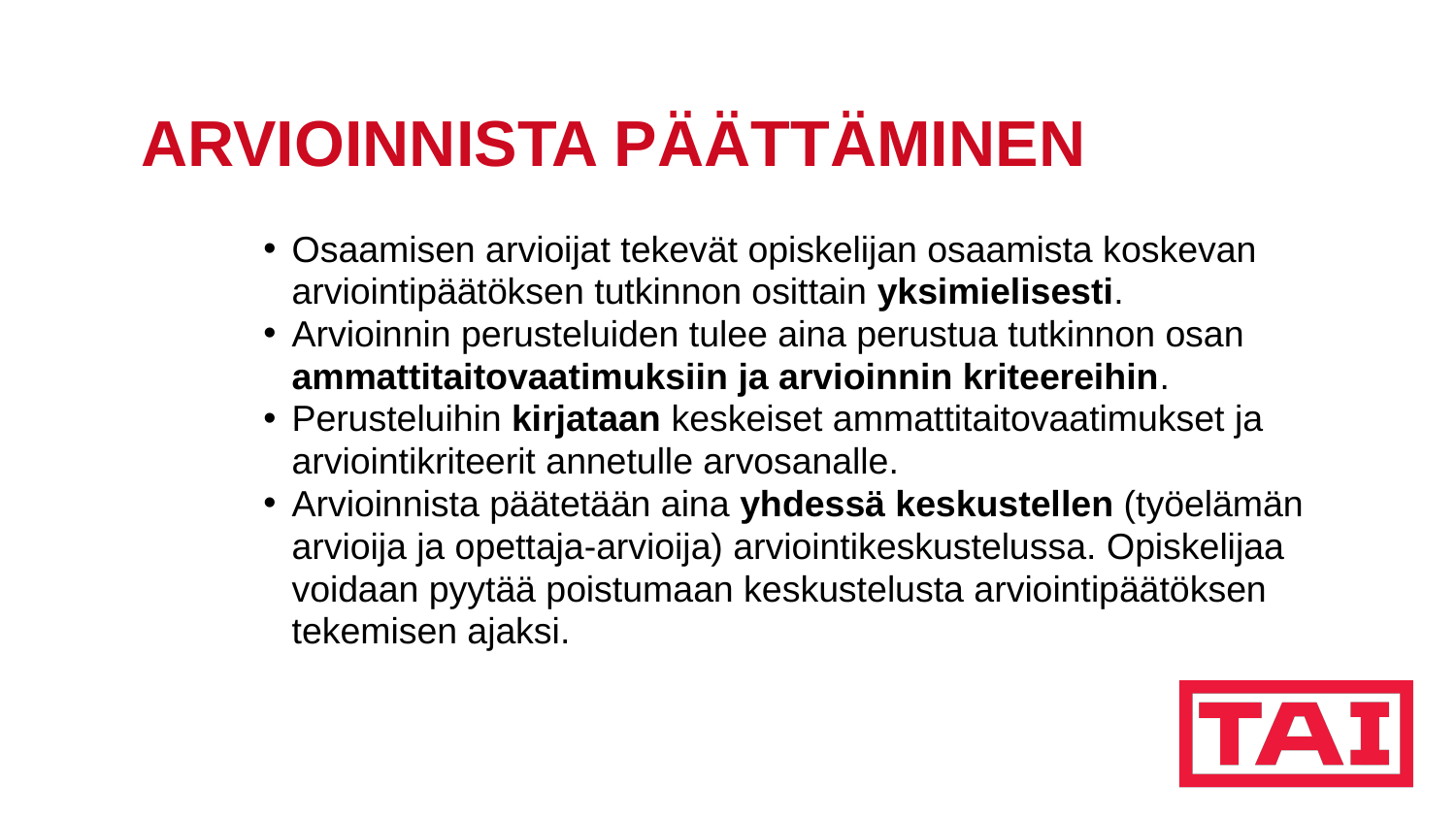

# ARVIOINNISTA PÄÄTTÄMINEN
Osaamisen arvioijat tekevät opiskelijan osaamista koskevan arviointipäätöksen tutkinnon osittain yksimielisesti.
Arvioinnin perusteluiden tulee aina perustua tutkinnon osan ammattitaitovaatimuksiin ja arvioinnin kriteereihin.
Perusteluihin kirjataan keskeiset ammattitaitovaatimukset ja arviointikriteerit annetulle arvosanalle.
Arvioinnista päätetään aina yhdessä keskustellen (työelämän arvioija ja opettaja-arvioija) arviointikeskustelussa. Opiskelijaa voidaan pyytää poistumaan keskustelusta arviointipäätöksen tekemisen ajaksi.